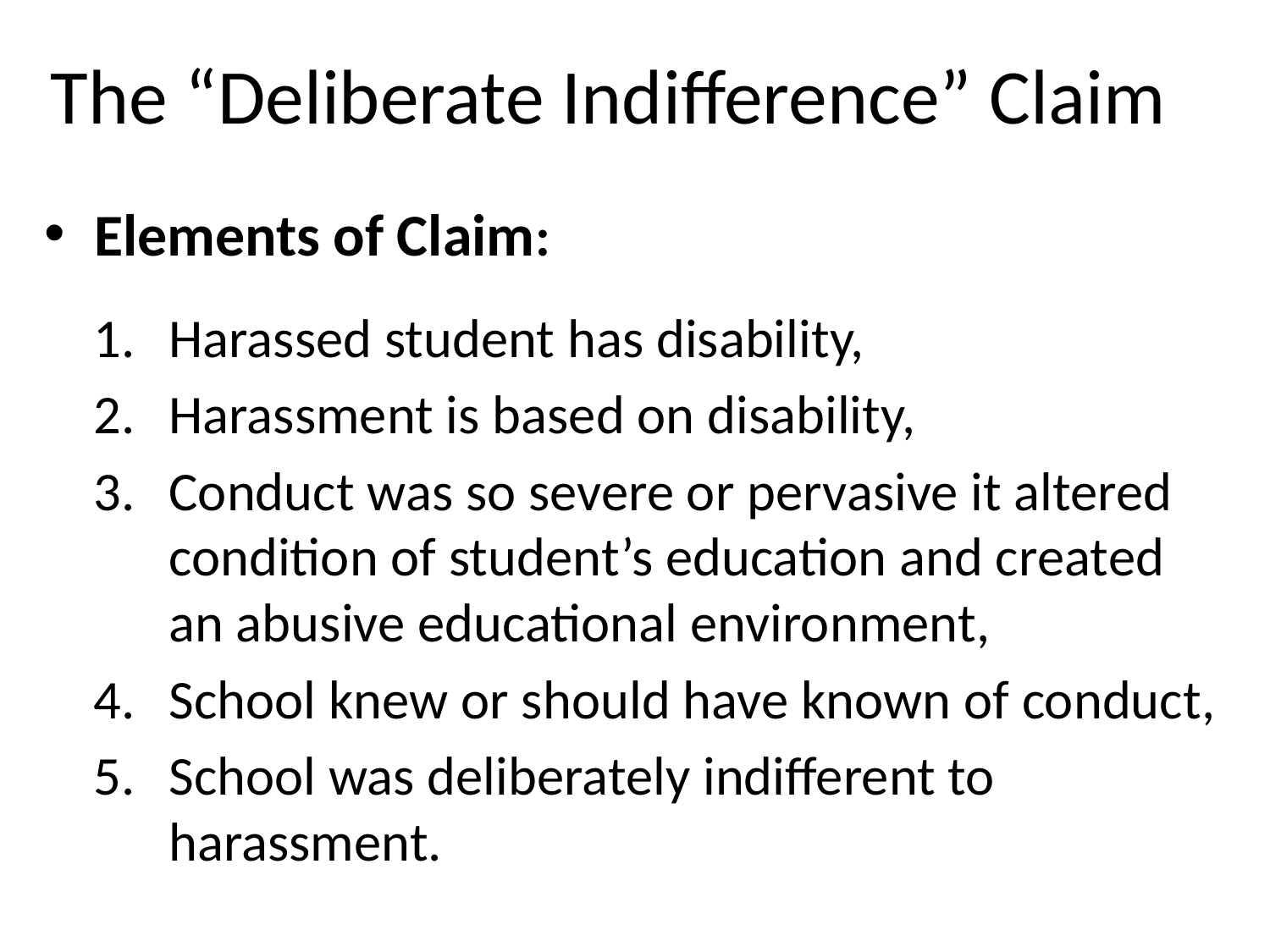

# The “Deliberate Indifference” Claim
Elements of Claim:

Harassed student has disability,
Harassment is based on disability,
Conduct was so severe or pervasive it altered condition of student’s education and created an abusive educational environment,
School knew or should have known of conduct,
School was deliberately indifferent to harassment.